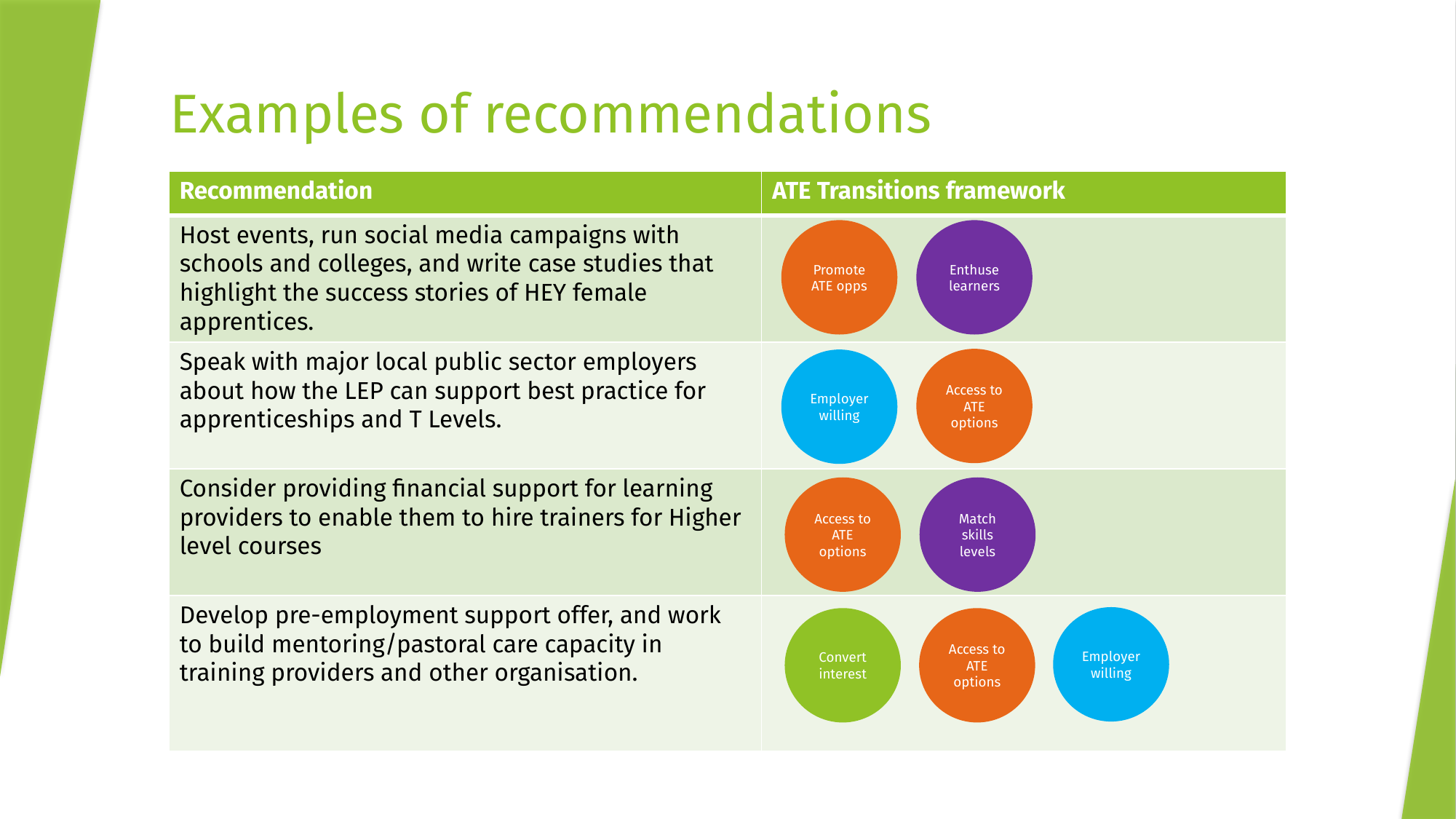

# Examples of recommendations
| Recommendation | ATE Transitions framework |
| --- | --- |
| Host events, run social media campaigns with schools and colleges, and write case studies that highlight the success stories of HEY female apprentices. |  |
| Speak with major local public sector employers about how the LEP can support best practice for apprenticeships and T Levels. |  |
| Consider providing financial support for learning providers to enable them to hire trainers for Higher level courses |  |
| Develop pre-employment support offer, and work to build mentoring/pastoral care capacity in training providers and other organisation. |  |
Promote ATE opps
Enthuse learners
Access to ATE options
Employer willing
Access to ATE options
Match skills levels

Employer willing
Access to ATE options
Convert interest